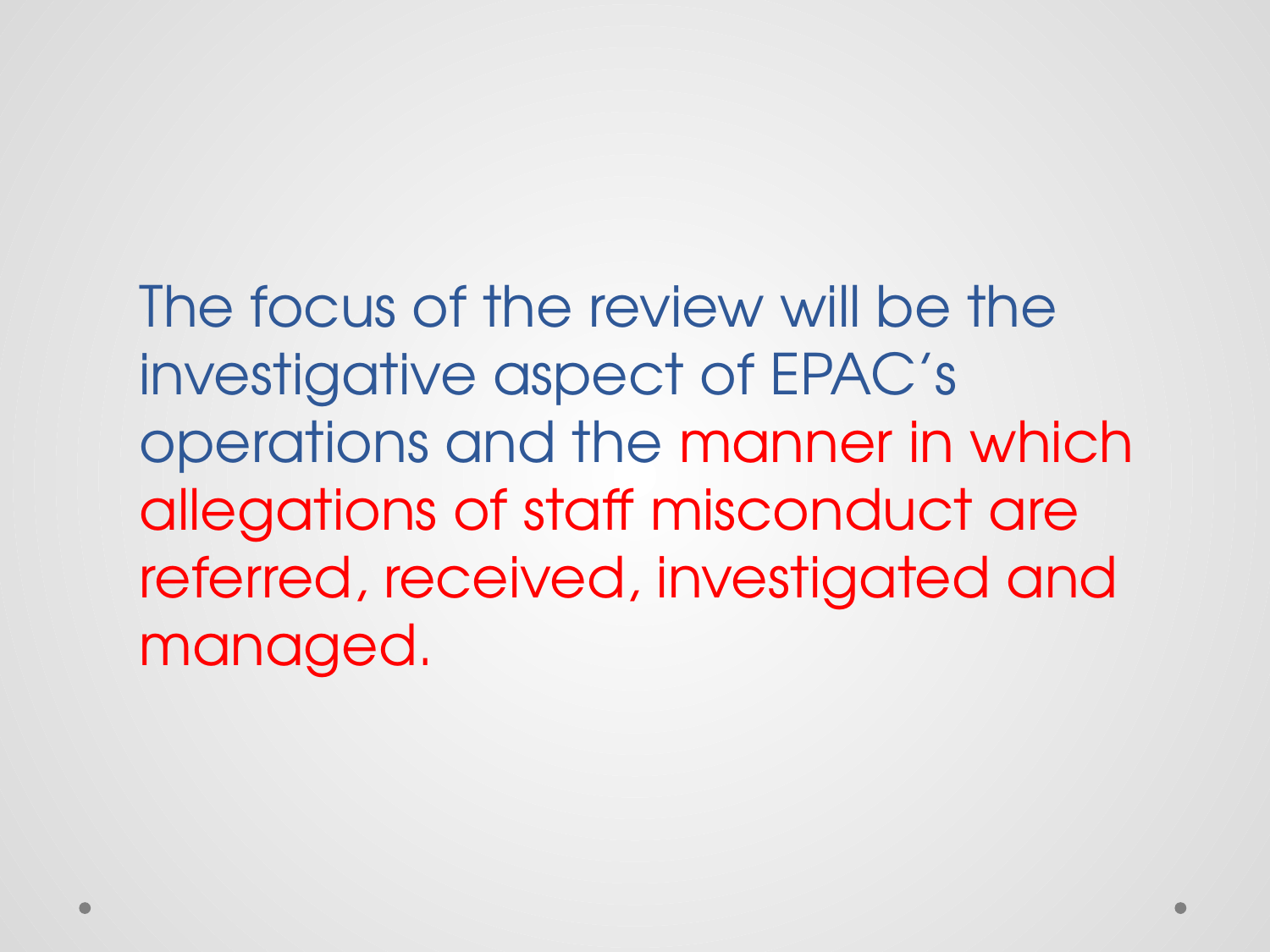

The focus of the review will be the investigative aspect of EPAC’s operations and the manner in which allegations of staff misconduct are referred, received, investigated and managed.